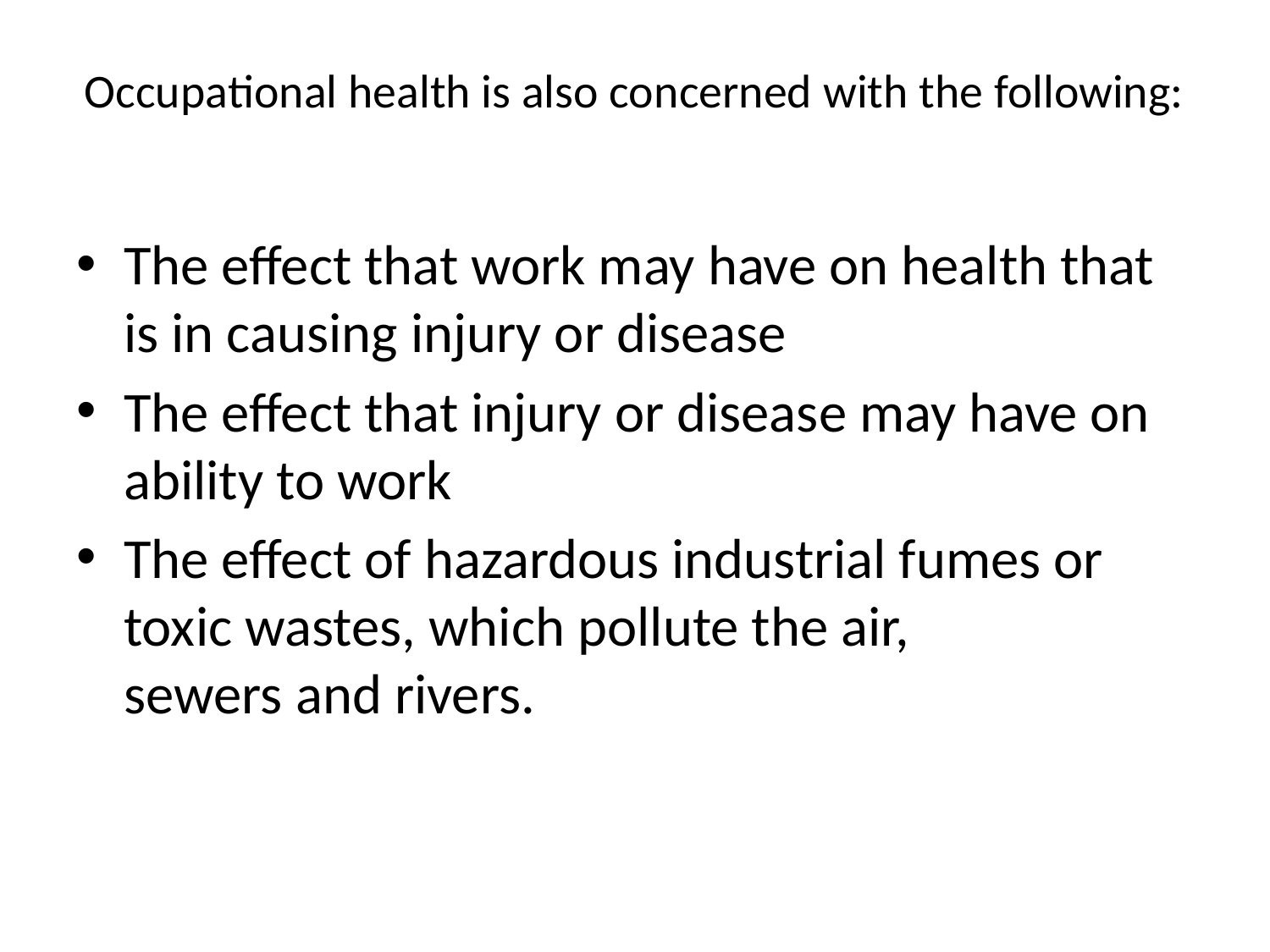

# Occupational health is also concerned with the following:
The effect that work may have on health that is in causing injury or disease
The effect that injury or disease may have on ability to work
The effect of hazardous industrial fumes or toxic wastes, which pollute the air,
sewers and rivers.